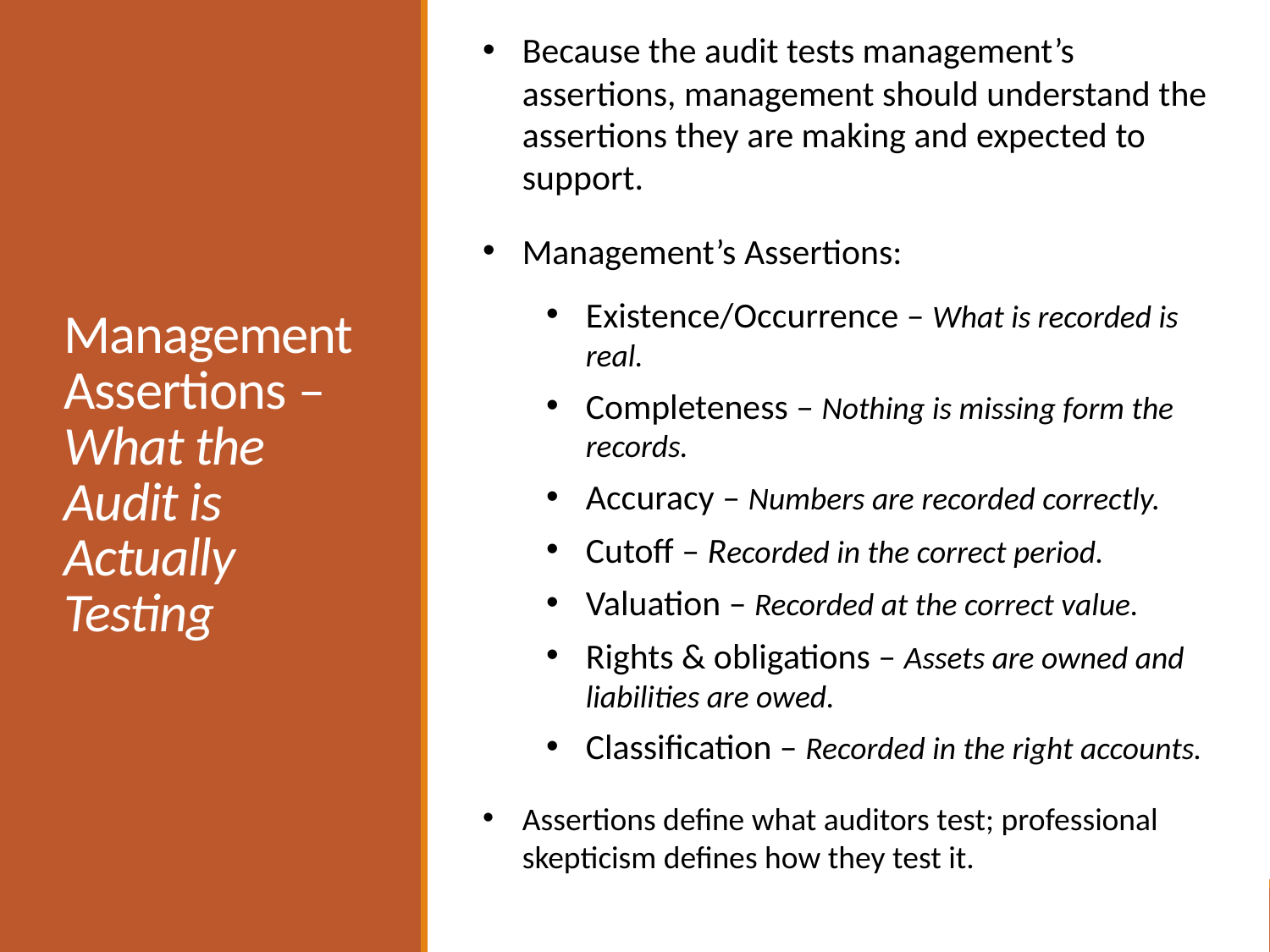

Because the audit tests management’s assertions, management should understand the assertions they are making and expected to support.
Management’s Assertions:
Existence/Occurrence – What is recorded is real.
Completeness – Nothing is missing form the records.
Accuracy – Numbers are recorded correctly.
Cutoff – Recorded in the correct period.
Valuation – Recorded at the correct value.
Rights & obligations – Assets are owned and liabilities are owed.
Classification – Recorded in the right accounts.
Assertions define what auditors test; professional skepticism defines how they test it.
# Management Assertions – What the Audit is Actually Testing